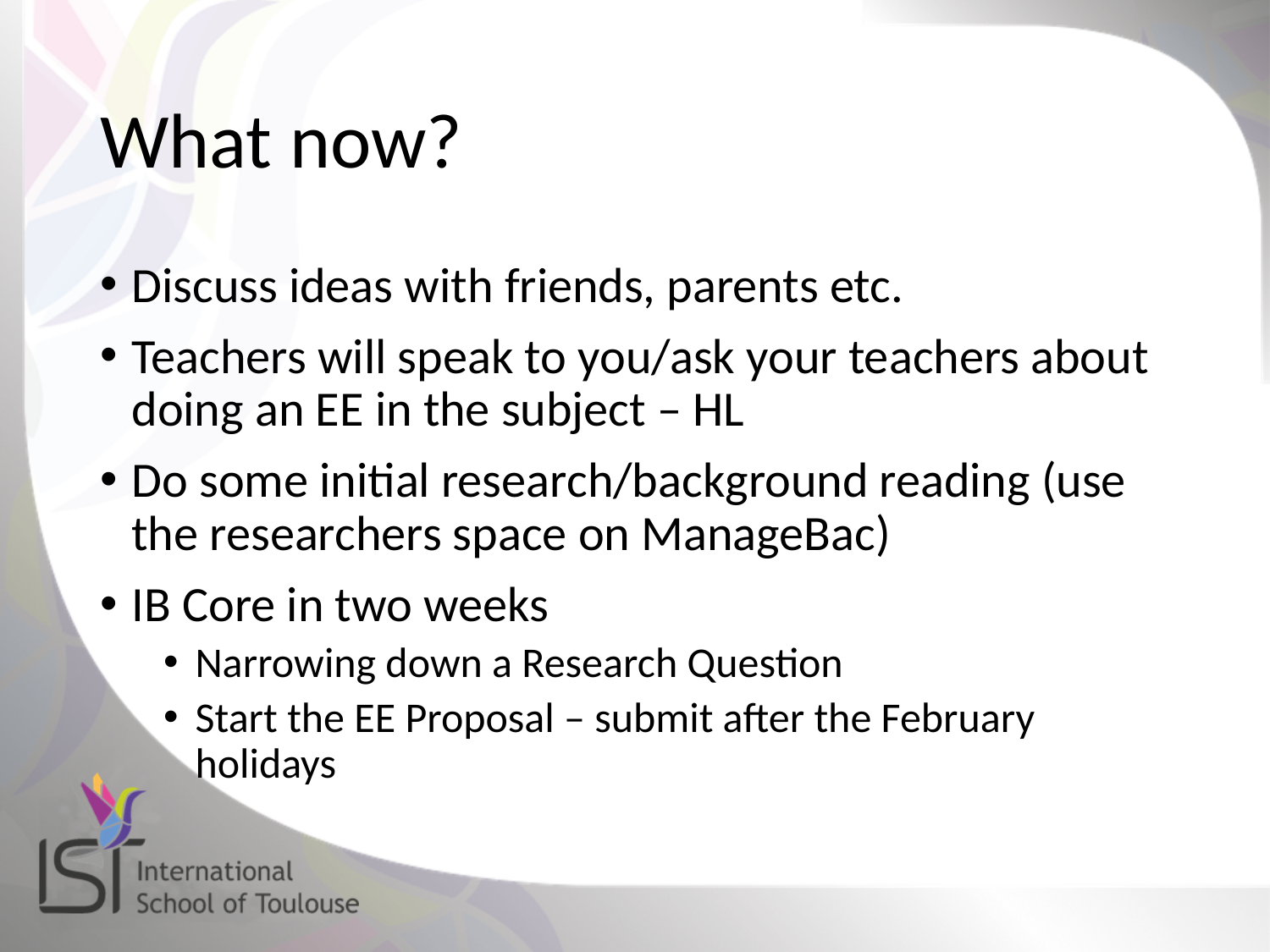

# What now?
Discuss ideas with friends, parents etc.
Teachers will speak to you/ask your teachers about doing an EE in the subject – HL
Do some initial research/background reading (use the researchers space on ManageBac)
IB Core in two weeks
Narrowing down a Research Question
Start the EE Proposal – submit after the February holidays